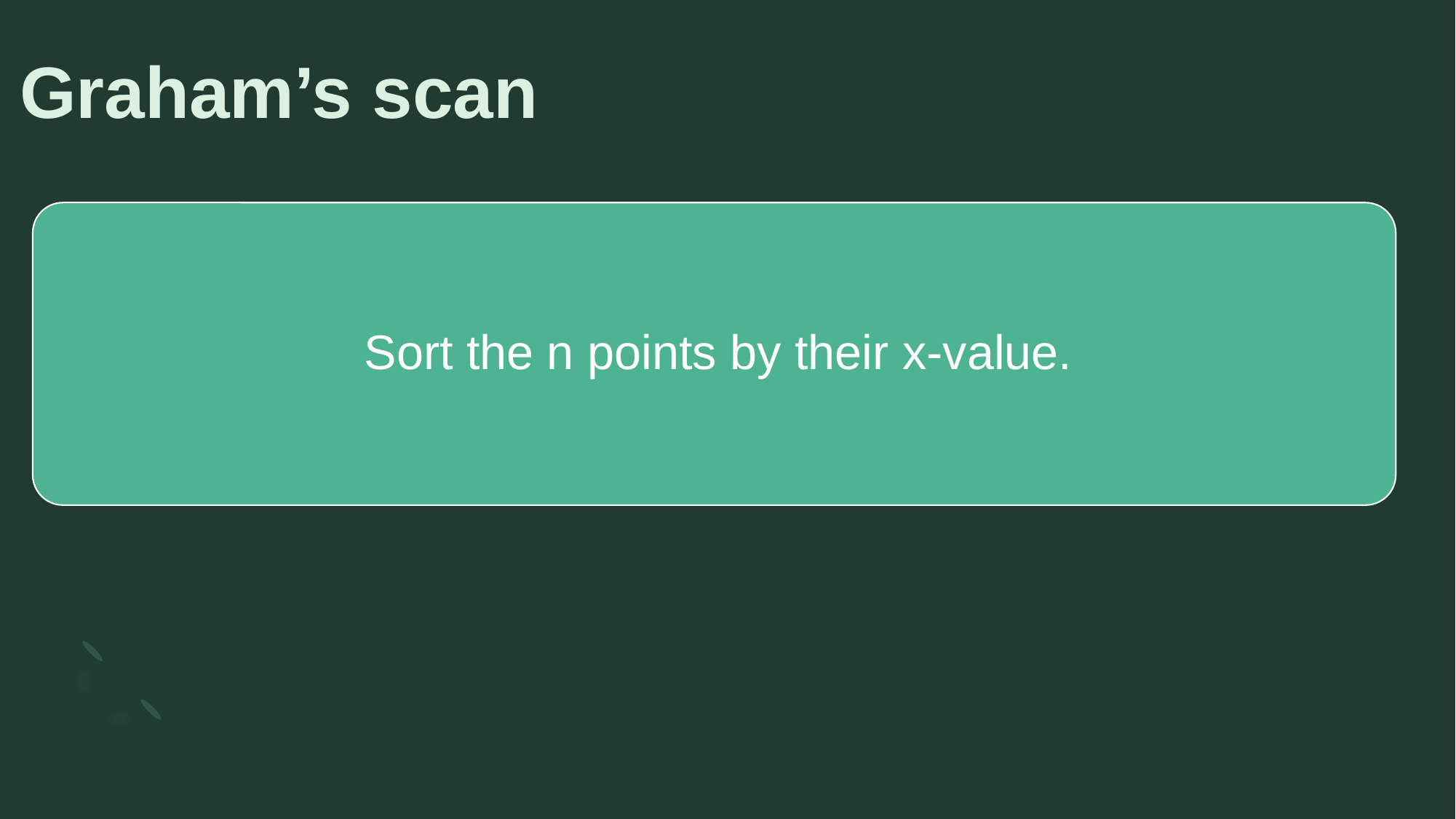

# Graham’s scan
Sort the n points by their x-value.